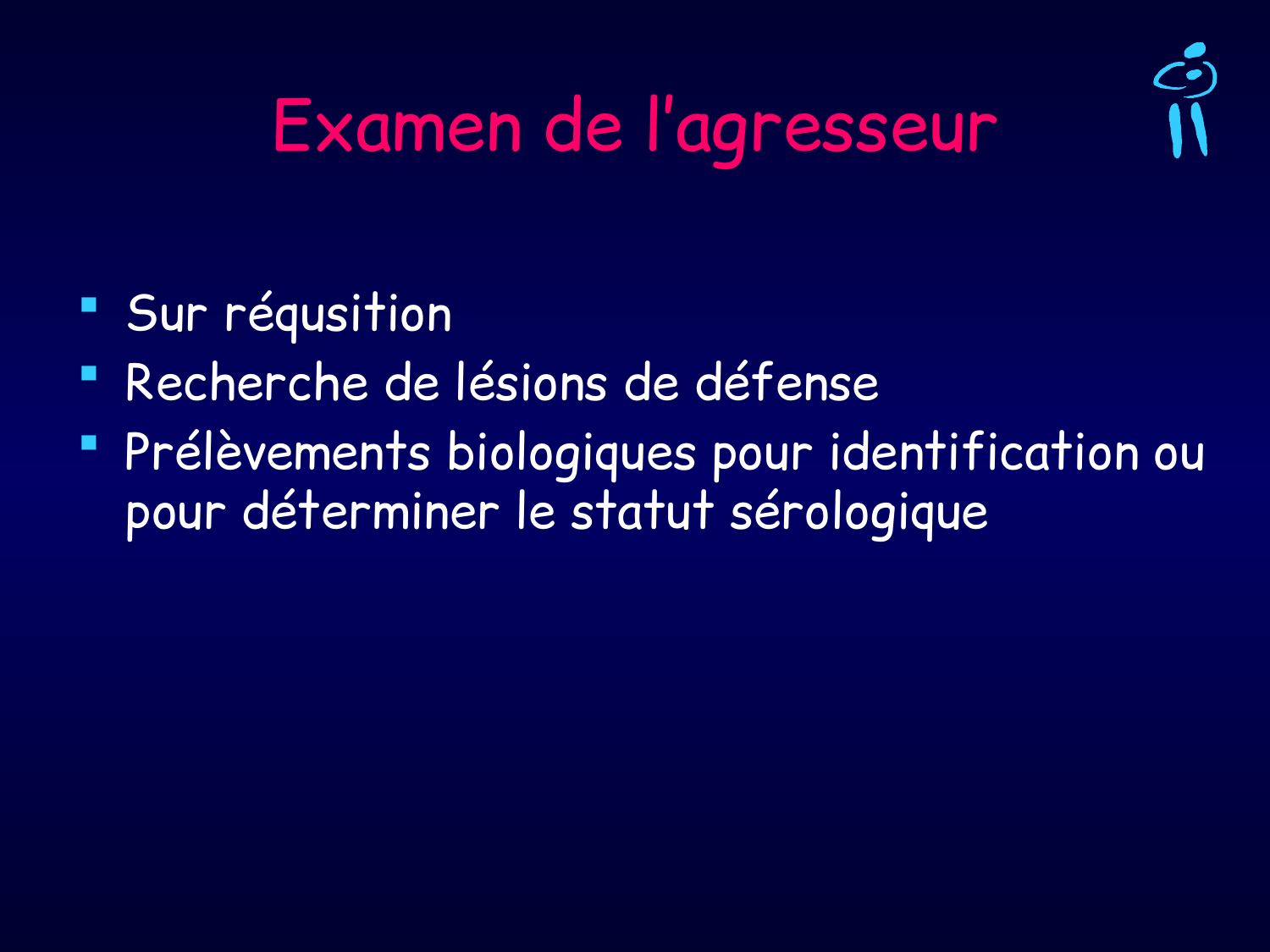

# Examen de l’agresseur
Sur réqusition
Recherche de lésions de défense
Prélèvements biologiques pour identification ou pour déterminer le statut sérologique